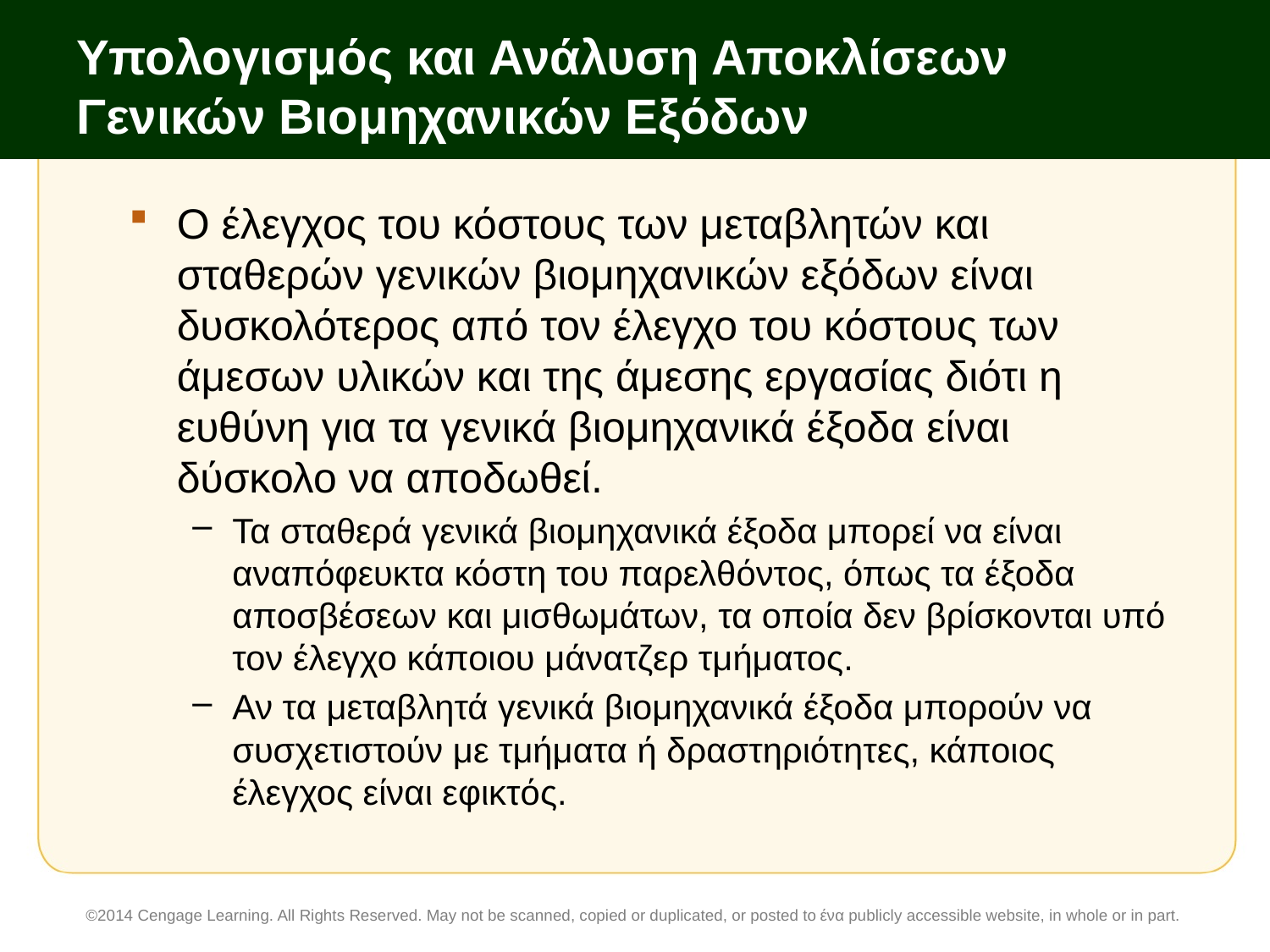

# Υπολογισμός και Ανάλυση Αποκλίσεων Γενικών Βιομηχανικών Εξόδων
Ο έλεγχος του κόστους των μεταβλητών και σταθερών γενικών βιομηχανικών εξόδων είναι δυσκολότερος από τον έλεγχο του κόστους των άμεσων υλικών και της άμεσης εργασίας διότι η ευθύνη για τα γενικά βιομηχανικά έξοδα είναι δύσκολο να αποδωθεί.
Τα σταθερά γενικά βιομηχανικά έξοδα μπορεί να είναι αναπόφευκτα κόστη του παρελθόντος, όπως τα έξοδα αποσβέσεων και μισθωμάτων, τα οποία δεν βρίσκονται υπό τον έλεγχο κάποιου μάνατζερ τμήματος.
Αν τα μεταβλητά γενικά βιομηχανικά έξοδα μπορούν να συσχετιστούν με τμήματα ή δραστηριότητες, κάποιος έλεγχος είναι εφικτός.
©2014 Cengage Learning. All Rights Reserved. May not be scanned, copied or duplicated, or posted to ένα publicly accessible website, in whole or in part.